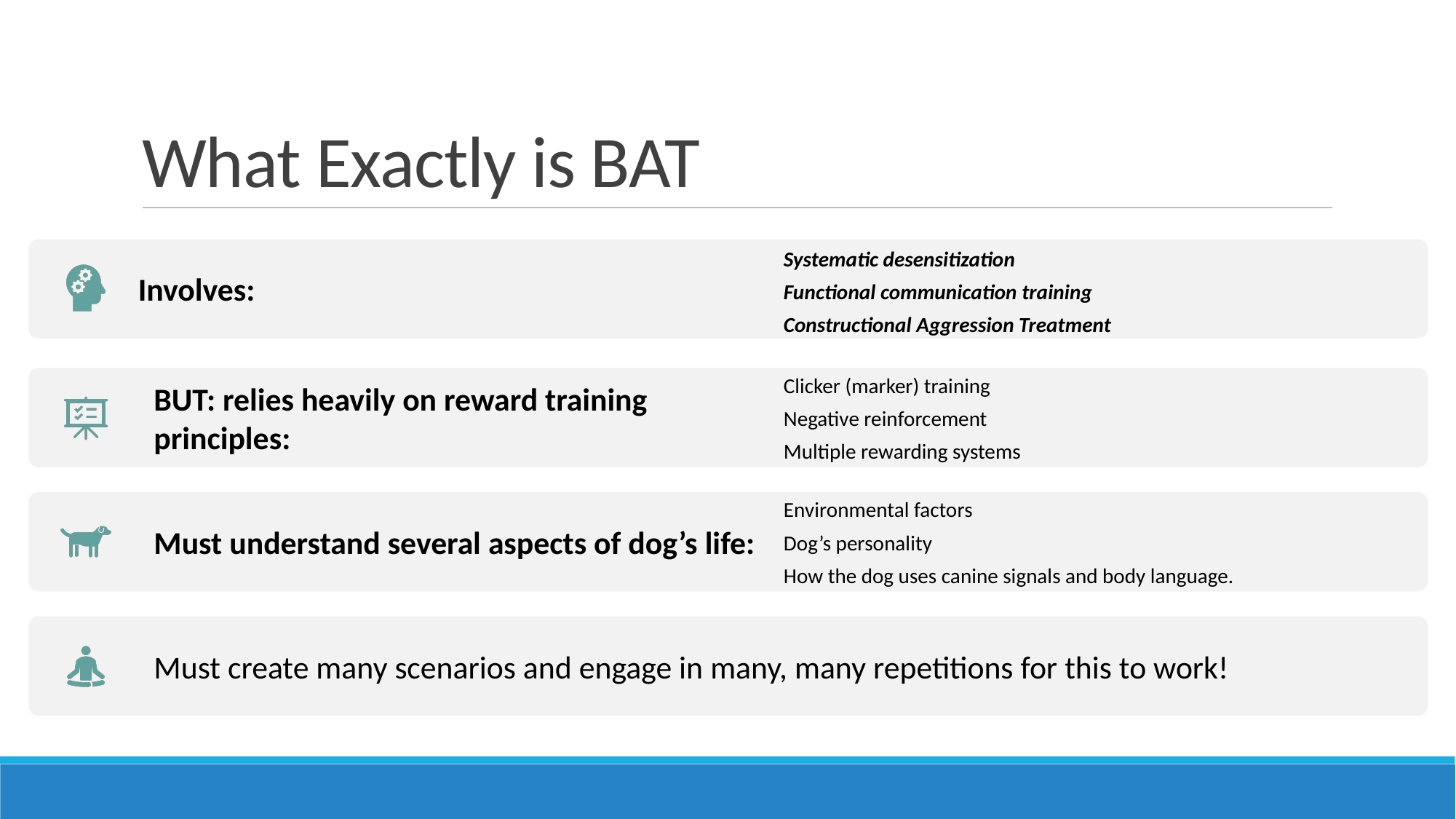

# What Exactly is BAT
Involves:
Systematic desensitization
Functional communication training
Constructional Aggression Treatment
BUT: relies heavily on reward training principles:
Clicker (marker) training
Negative reinforcement
Multiple rewarding systems
Must understand several aspects of dog’s life:
Environmental factors
Dog’s personality
How the dog uses canine signals and body language.
Must create many scenarios and engage in many, many repetitions for this to work!